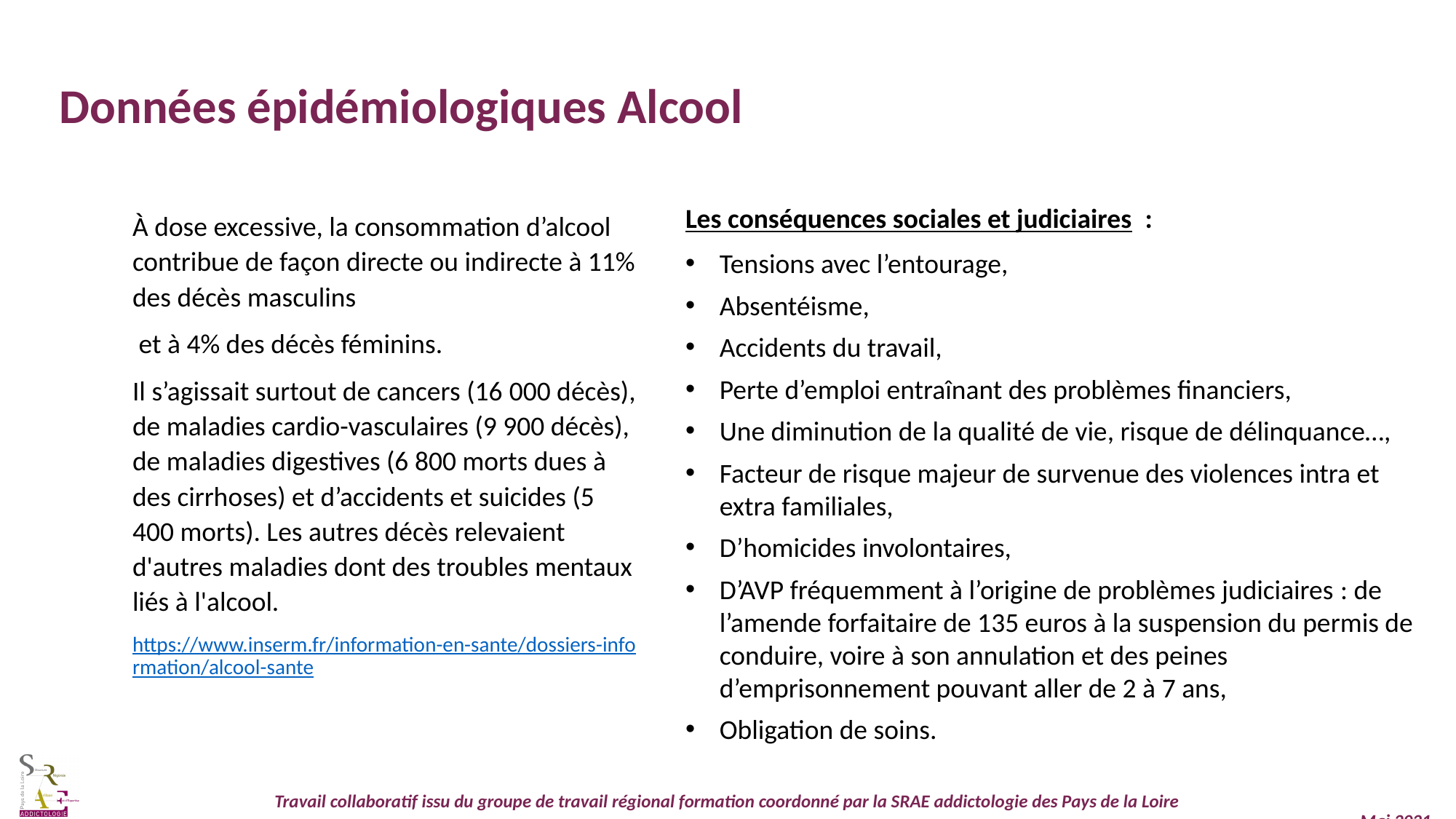

Données épidémiologiques Alcool
Les conséquences sociales et judiciaires  :
Tensions avec l’entourage,
Absentéisme,
Accidents du travail,
Perte d’emploi entraînant des problèmes financiers,
Une diminution de la qualité de vie, risque de délinquance…,
Facteur de risque majeur de survenue des violences intra et extra familiales,
D’homicides involontaires,
D’AVP fréquemment à l’origine de problèmes judiciaires : de l’amende forfaitaire de 135 euros à la suspension du permis de conduire, voire à son annulation et des peines d’emprisonnement pouvant aller de 2 à 7 ans,
Obligation de soins.

À dose excessive, la consommation d’alcool contribue de façon directe ou indirecte à 11% des décès masculins
 et à 4% des décès féminins.
Il s’agissait surtout de cancers (16 000 décès), de maladies cardio-vasculaires (9 900 décès), de maladies digestives (6 800 morts dues à des cirrhoses) et d’accidents et suicides (5 400 morts). Les autres décès relevaient d'autres maladies dont des troubles mentaux liés à l'alcool.
https://www.inserm.fr/information-en-sante/dossiers-information/alcool-sante